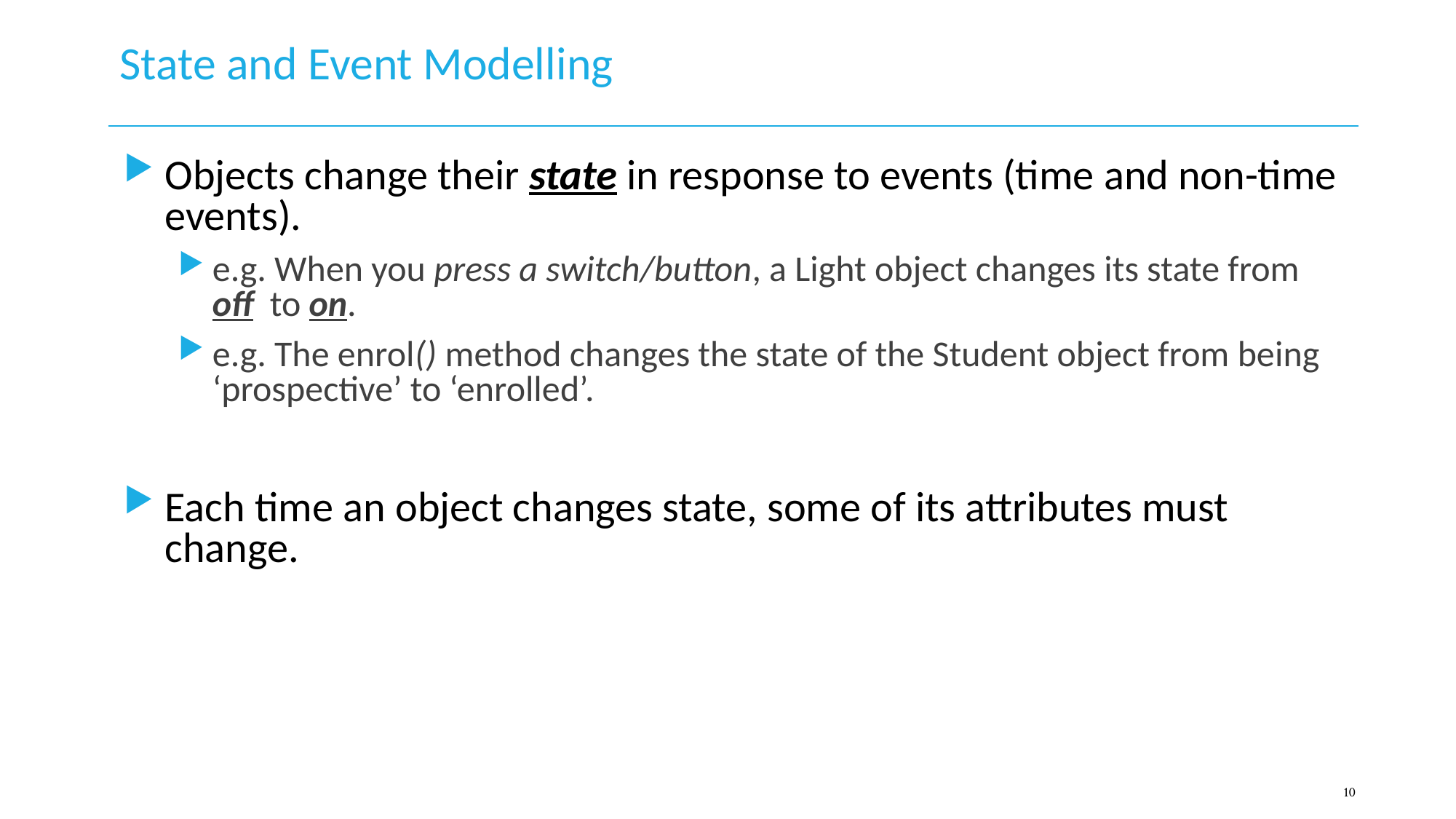

# State and Event Modelling
Objects change their state in response to events (time and non-time events).
e.g. When you press a switch/button, a Light object changes its state from off  to on.
e.g. The enrol() method changes the state of the Student object from being ‘prospective’ to ‘enrolled’.

Each time an object changes state, some of its attributes must change.

10